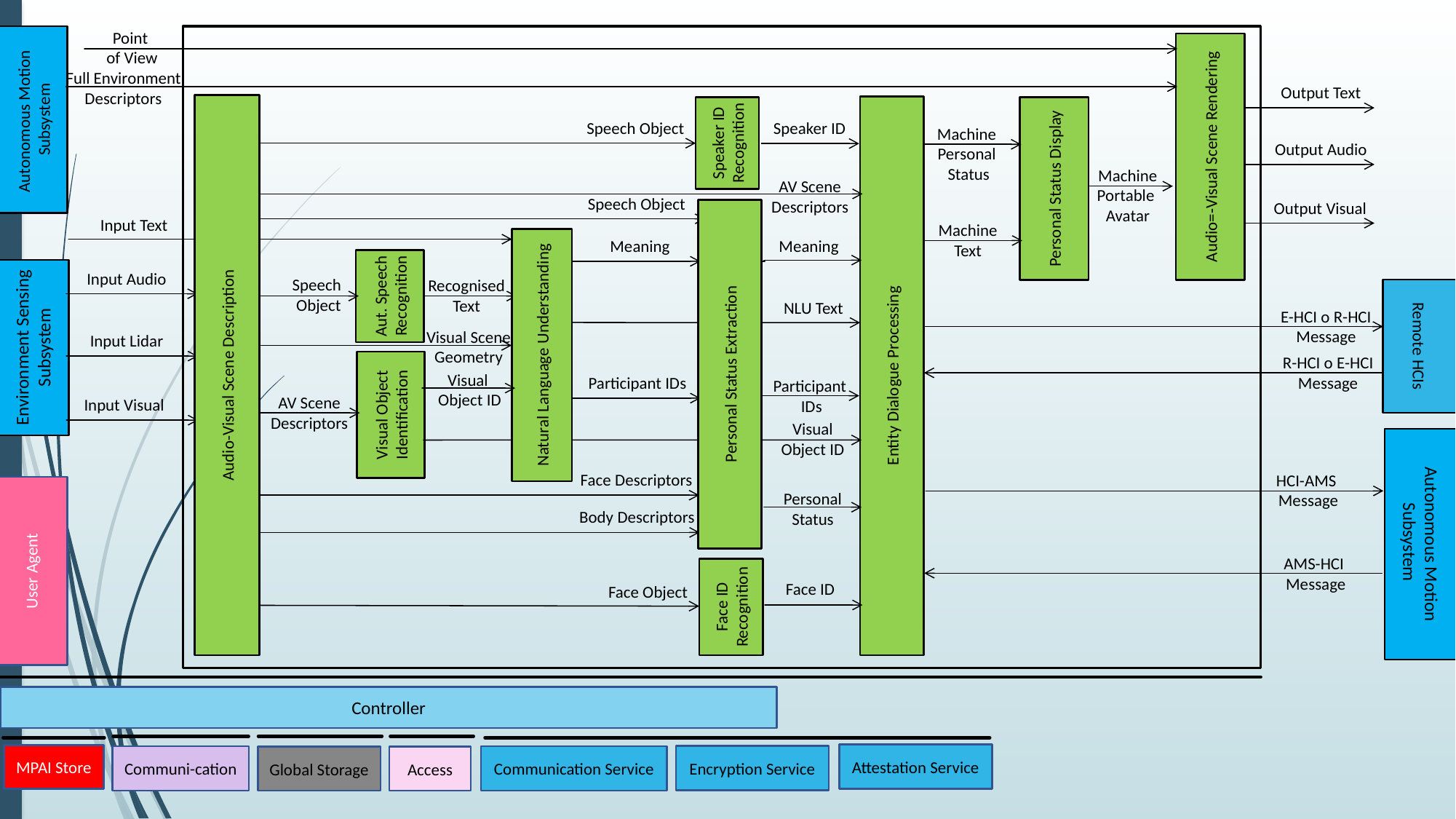

Point
of View
Autonomous Motion
Subsystem

Audio=-Visual Scene Rendering
Full Environment Descriptors
Output Text
Audio-Visual Scene Description
Entity Dialogue Processing
Speaker ID Recognition
Personal Status Display
Speech Object
Speaker ID
Machine
Personal  Status
Output Audio
Machine Portable
Avatar
AV Scene Descriptors
Speech Object
Output Visual
Personal Status Extraction
Input Text
Machine Text
Natural Language Understanding
Meaning
Meaning
Aut. Speech Recognition
Environment Sensing Subsystem
Input Audio
Speech
Object
Recognised Text
Remote HCIs
NLU Text
E-HCI o R-HCI
Message
Visual Scene
Geometry
Input Lidar
R-HCI o E-HCI
Message
Visual Object Identification
Visual
Object ID
Participant IDs
Participant
IDs
AV Scene Descriptors
Input Visual
Visual Object ID
Autonomous Motion Subsystem
Face Descriptors
HCI-AMS
Message
User Agent
Personal Status
Body Descriptors
AMS-HCI
Message
Face ID Recognition
Face ID
Face Object
Controller
Attestation Service
MPAI Store
Encryption Service
Communication Service
Communi-cation
Access
Global Storage